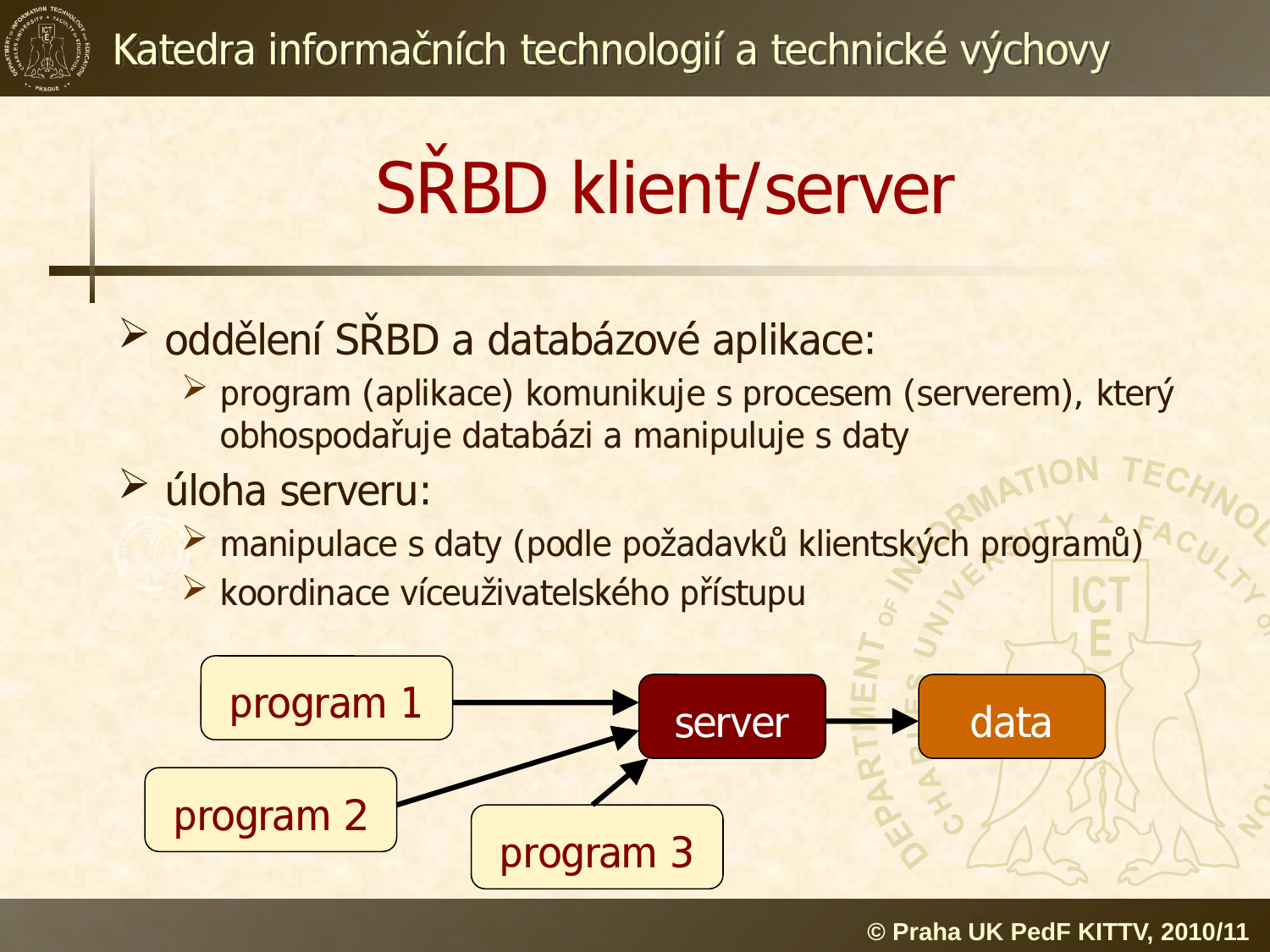

# SŘBD klient/server
oddělení SŘBD a databázové aplikace:
program (aplikace) komunikuje s procesem (serverem), který obhospodařuje databázi a manipuluje s daty
úloha serveru:
manipulace s daty (podle požadavků klientských programů)
koordinace víceuživatelského přístupu

program 1

server

data

program 2

program 3